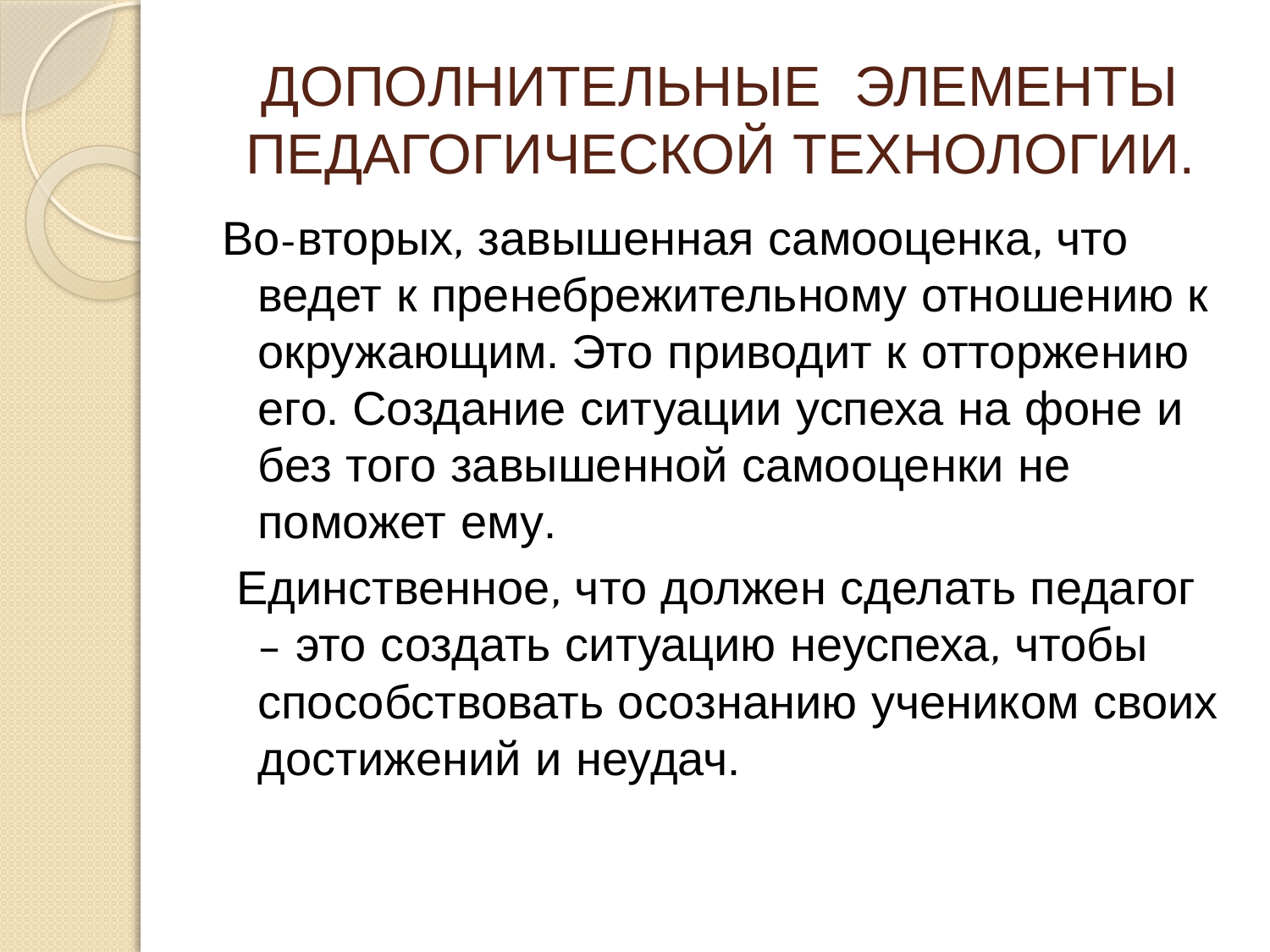

# ДОПОЛНИТЕЛЬНЫЕ  ЭЛЕМЕНТЫ ПЕДАГОГИЧЕСКОЙ ТЕХНОЛОГИИ.
Во-вторых, завышенная самооценка, что ведет к пренебрежительному отношению к окружающим. Это приводит к отторжению его. Создание ситуации успеха на фоне и без того завышенной самооценки не поможет ему.
 Единственное, что должен сделать педагог – это создать ситуацию неуспеха, чтобы способствовать осознанию учеником своих достижений и неудач.